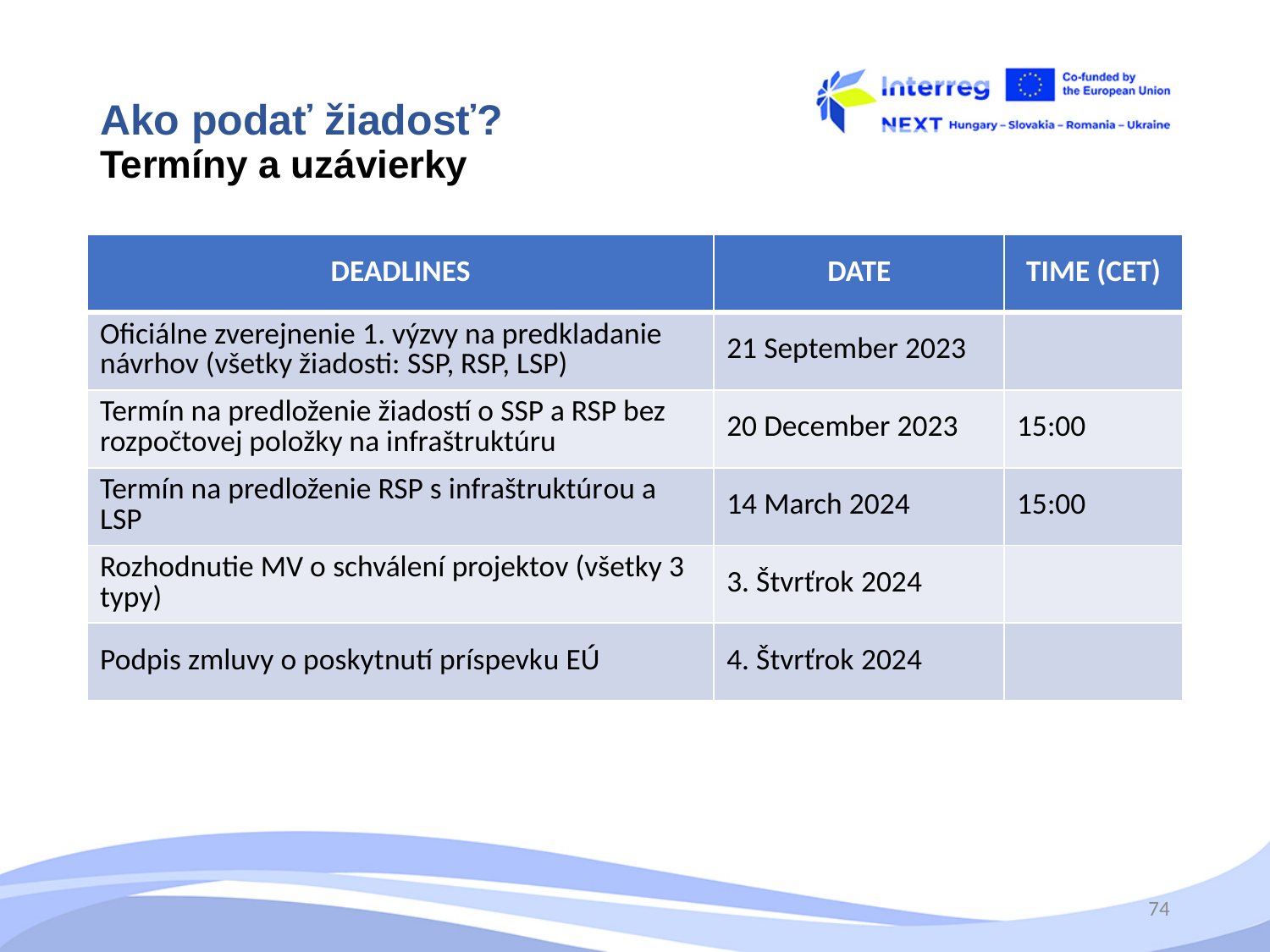

# Ako podať žiadosť? Termíny a uzávierky
| DEADLINES | DATE | TIME (CET) |
| --- | --- | --- |
| Oficiálne zverejnenie 1. výzvy na predkladanie návrhov (všetky žiadosti: SSP, RSP, LSP) | 21 September 2023 |  |
| Termín na predloženie žiadostí o SSP a RSP bez rozpočtovej položky na infraštruktúru | 20 December 2023 | 15:00 |
| Termín na predloženie RSP s infraštruktúrou a LSP | 14 March 2024 | 15:00 |
| Rozhodnutie MV o schválení projektov (všetky 3 typy) | 3. Štvrťrok 2024 |  |
| Podpis zmluvy o poskytnutí príspevku EÚ | 4. Štvrťrok 2024 |  |

74